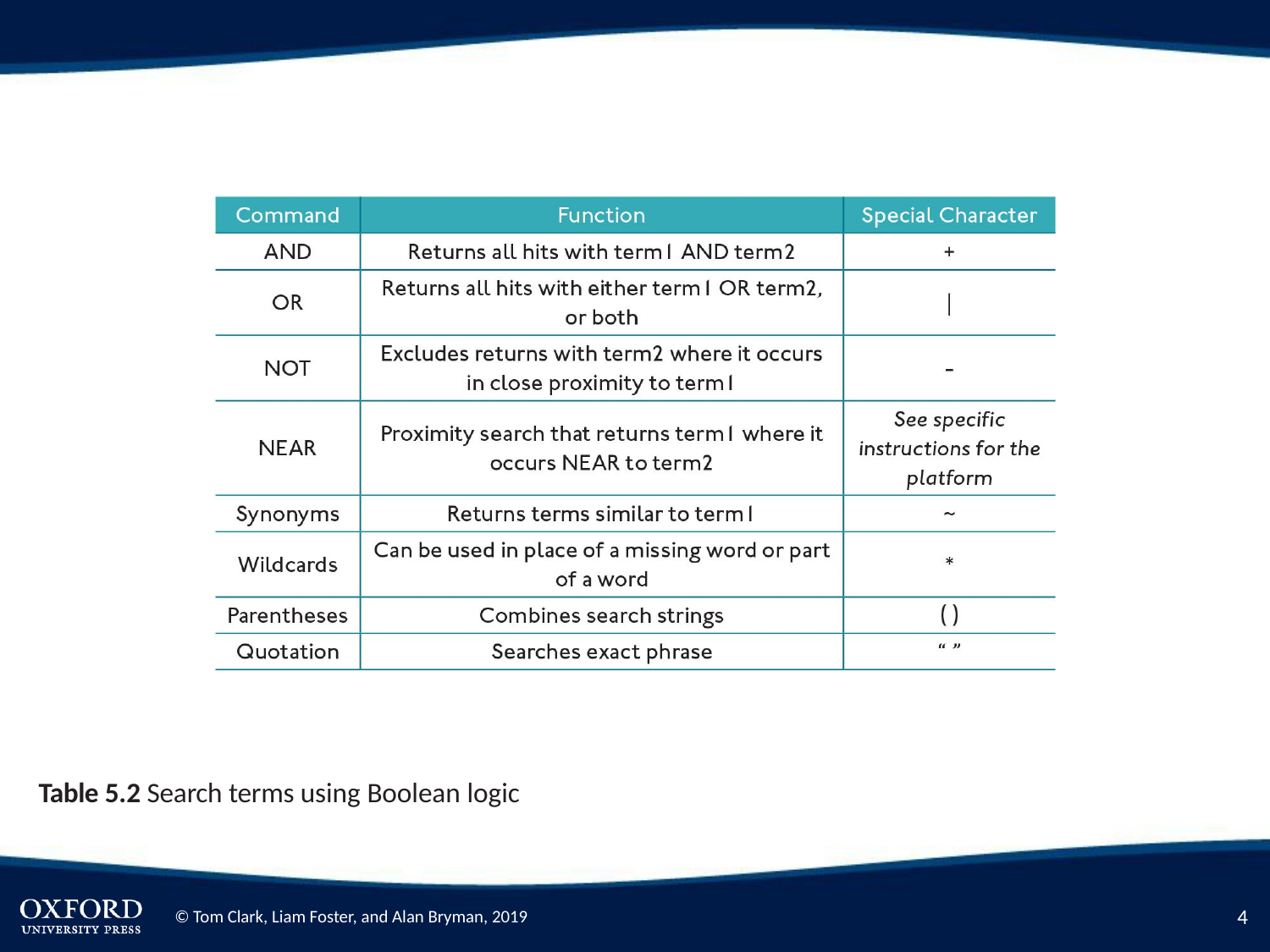

Table 5.2 Search terms using Boolean logic
4
© Tom Clark, Liam Foster, and Alan Bryman, 2019